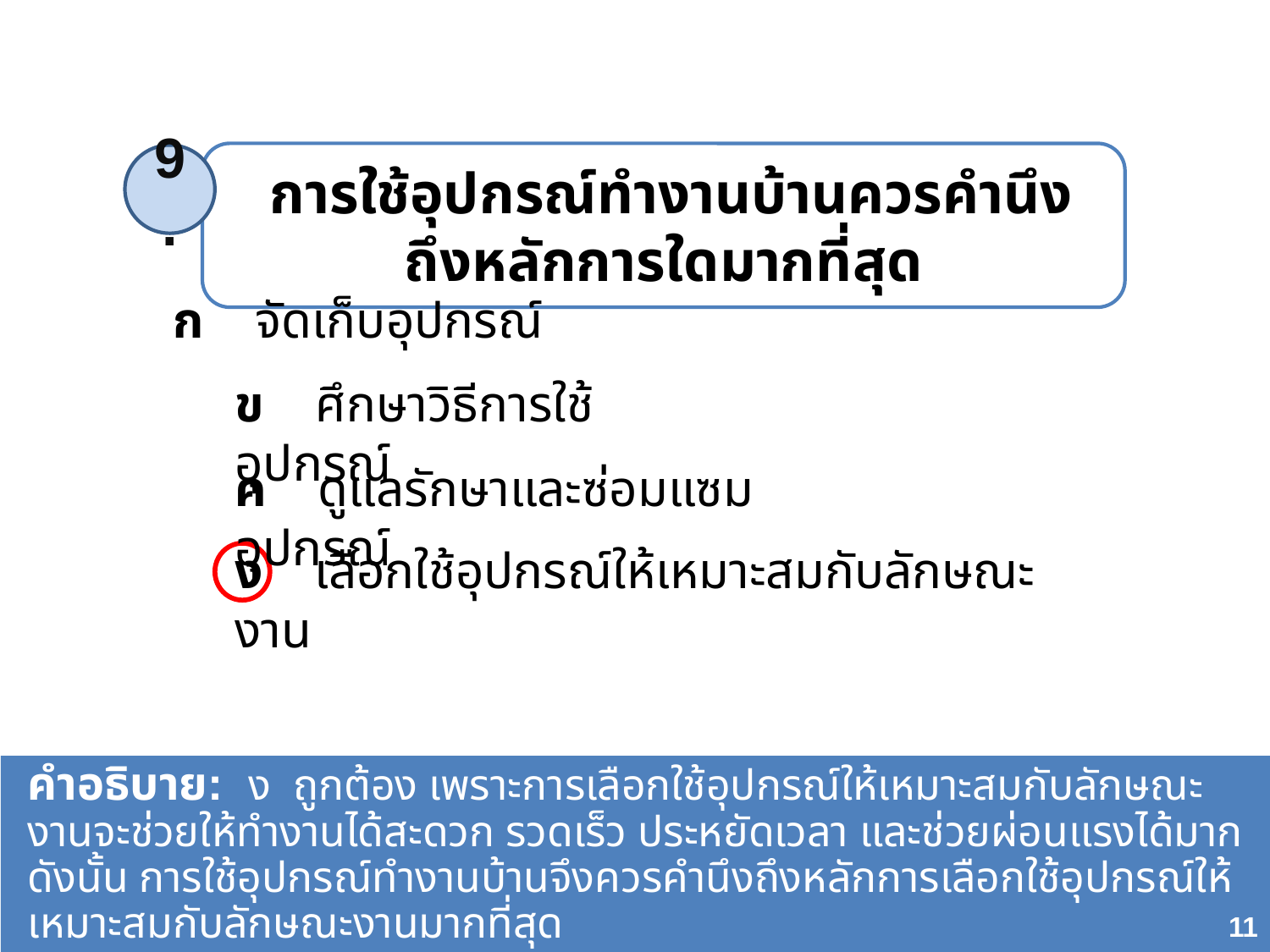

การใช้อุปกรณ์ทำงานบ้านควรคำนึงถึงหลักการใดมากที่สุด
9.
ก    จัดเก็บอุปกรณ์
ข    ศึกษาวิธีการใช้อุปกรณ์
ค    ดูแลรักษาและซ่อมแซมอุปกรณ์
ง    เลือกใช้อุปกรณ์ให้เหมาะสมกับลักษณะงาน

คำอธิบาย:  ง  ถูกต้อง เพราะการเลือกใช้อุปกรณ์ให้เหมาะสมกับลักษณะงานจะช่วยให้ทำงานได้สะดวก รวดเร็ว ประหยัดเวลา และช่วยผ่อนแรงได้มาก ดังนั้น การใช้อุปกรณ์ทำงานบ้านจึงควรคำนึงถึงหลักการเลือกใช้อุปกรณ์ให้เหมาะสมกับลักษณะงานมากที่สุด
11